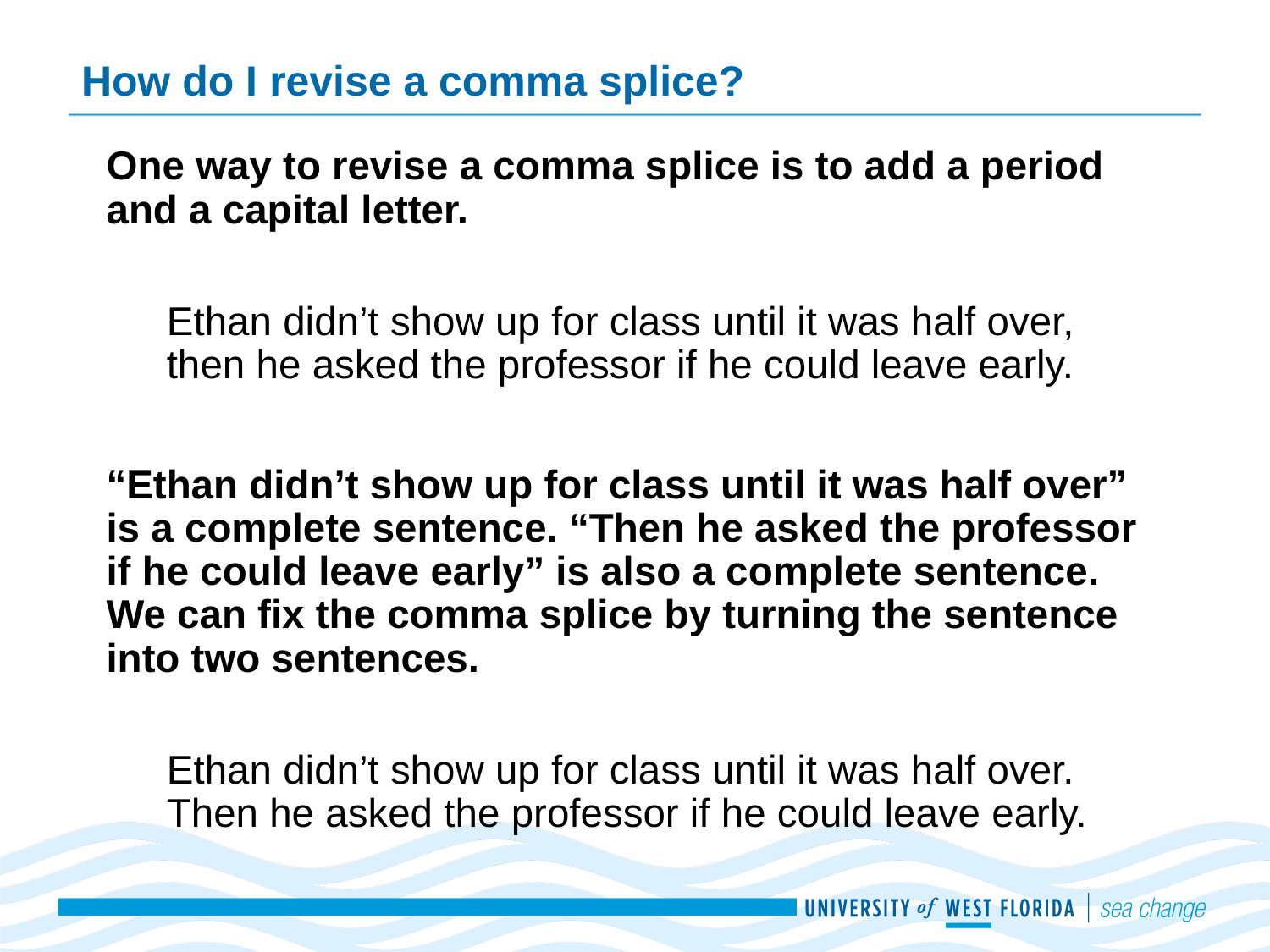

# How do I revise a comma splice?
One way to revise a comma splice is to add a period and a capital letter.

Ethan didn’t show up for class until it was half over, then he asked the professor if he could leave early.

“Ethan didn’t show up for class until it was half over” is a complete sentence. “Then he asked the professor if he could leave early” is also a complete sentence. We can fix the comma splice by turning the sentence into two sentences.

Ethan didn’t show up for class until it was half over. Then he asked the professor if he could leave early.